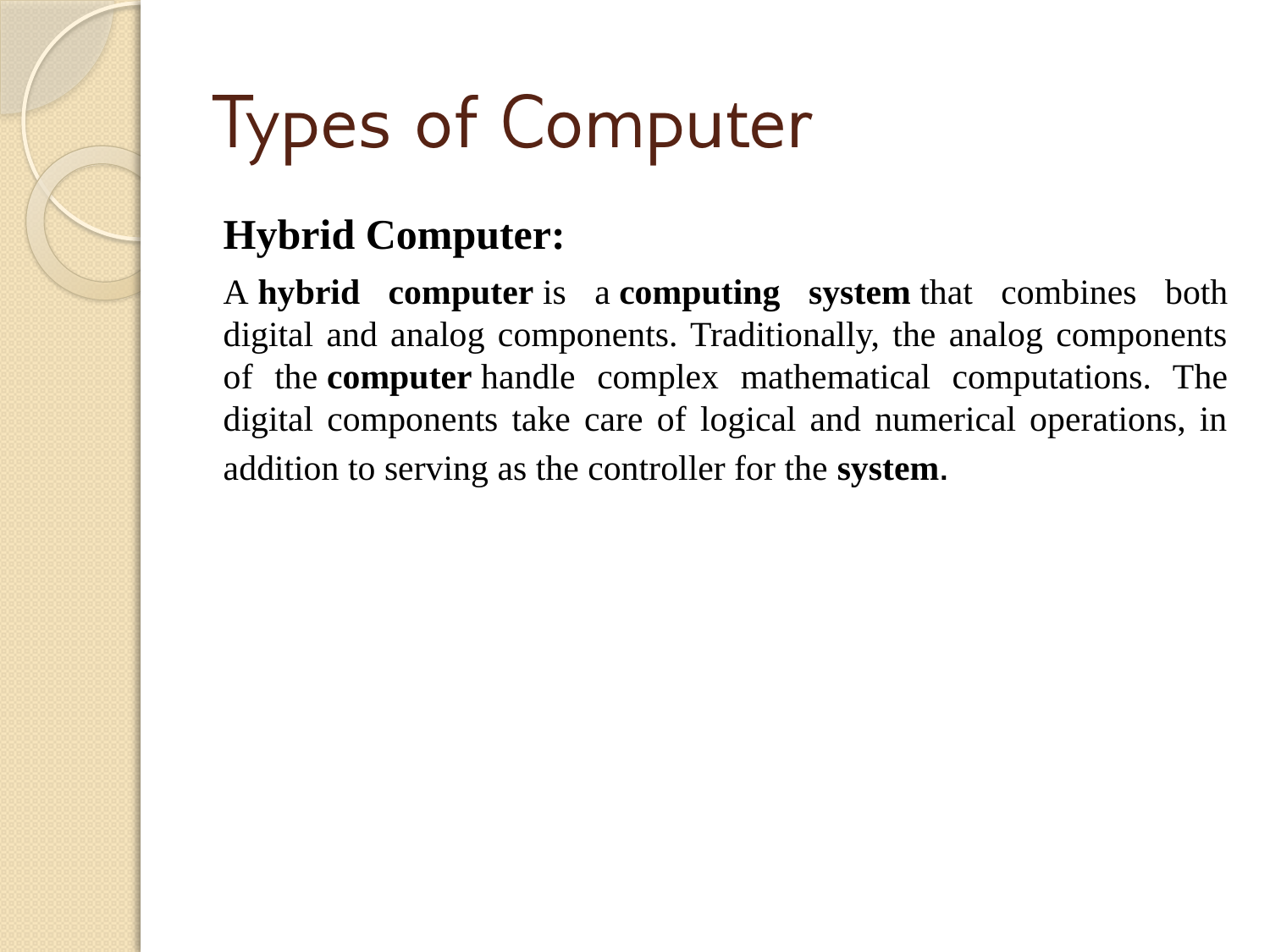

# Types of Computer
Hybrid Computer:
A hybrid computer is a computing system that combines both digital and analog components. Traditionally, the analog components of the computer handle complex mathematical computations. The digital components take care of logical and numerical operations, in addition to serving as the controller for the system.